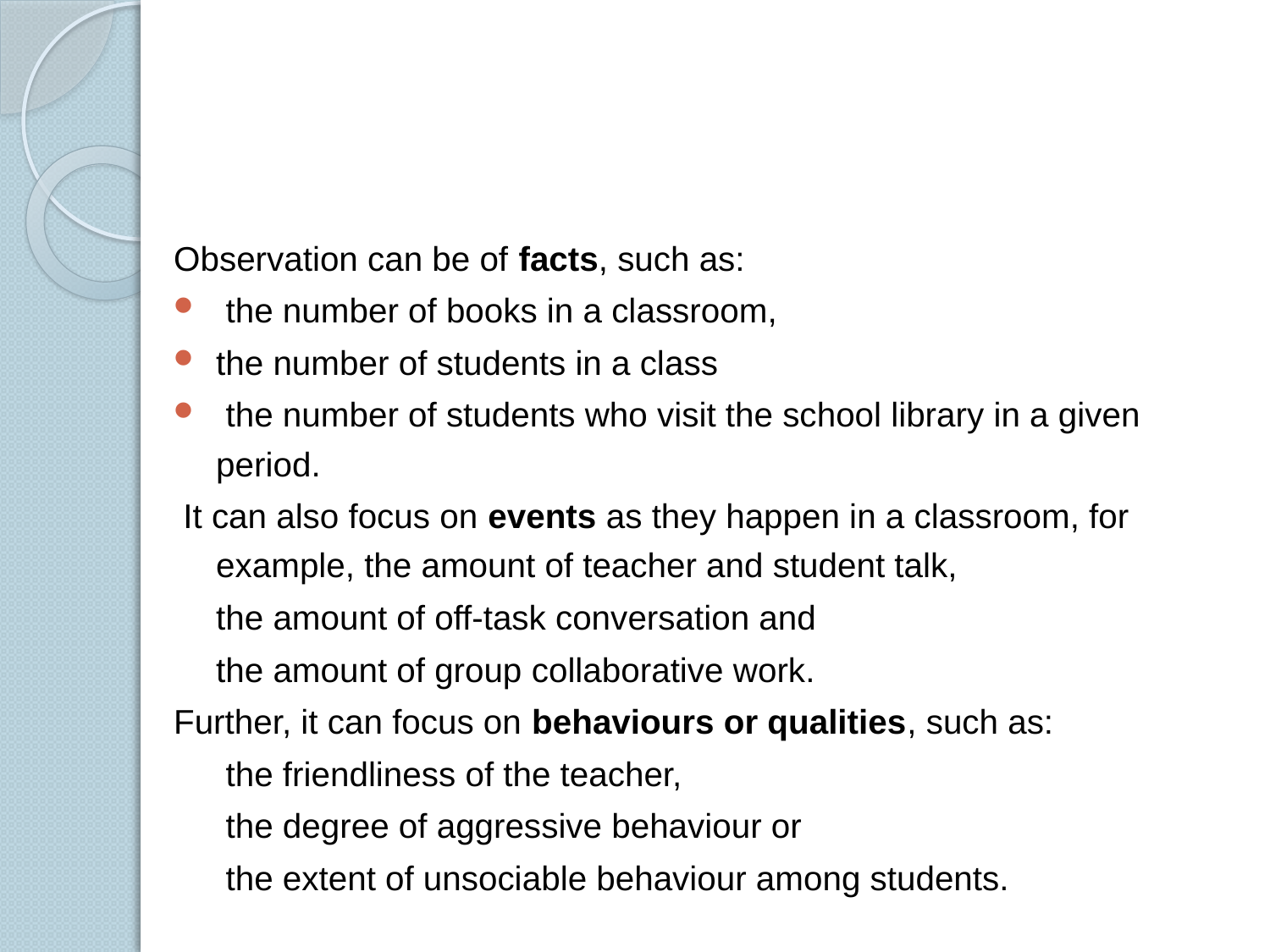

#

Observation can be of facts, such as:
 the number of books in a classroom,
the number of students in a class
 the number of students who visit the school library in a given period.
 It can also focus on events as they happen in a classroom, for example, the amount of teacher and student talk,
	the amount of off-task conversation and
	the amount of group collaborative work.
Further, it can focus on behaviours or qualities, such as:
	 the friendliness of the teacher,
	 the degree of aggressive behaviour or
	 the extent of unsociable behaviour among students.